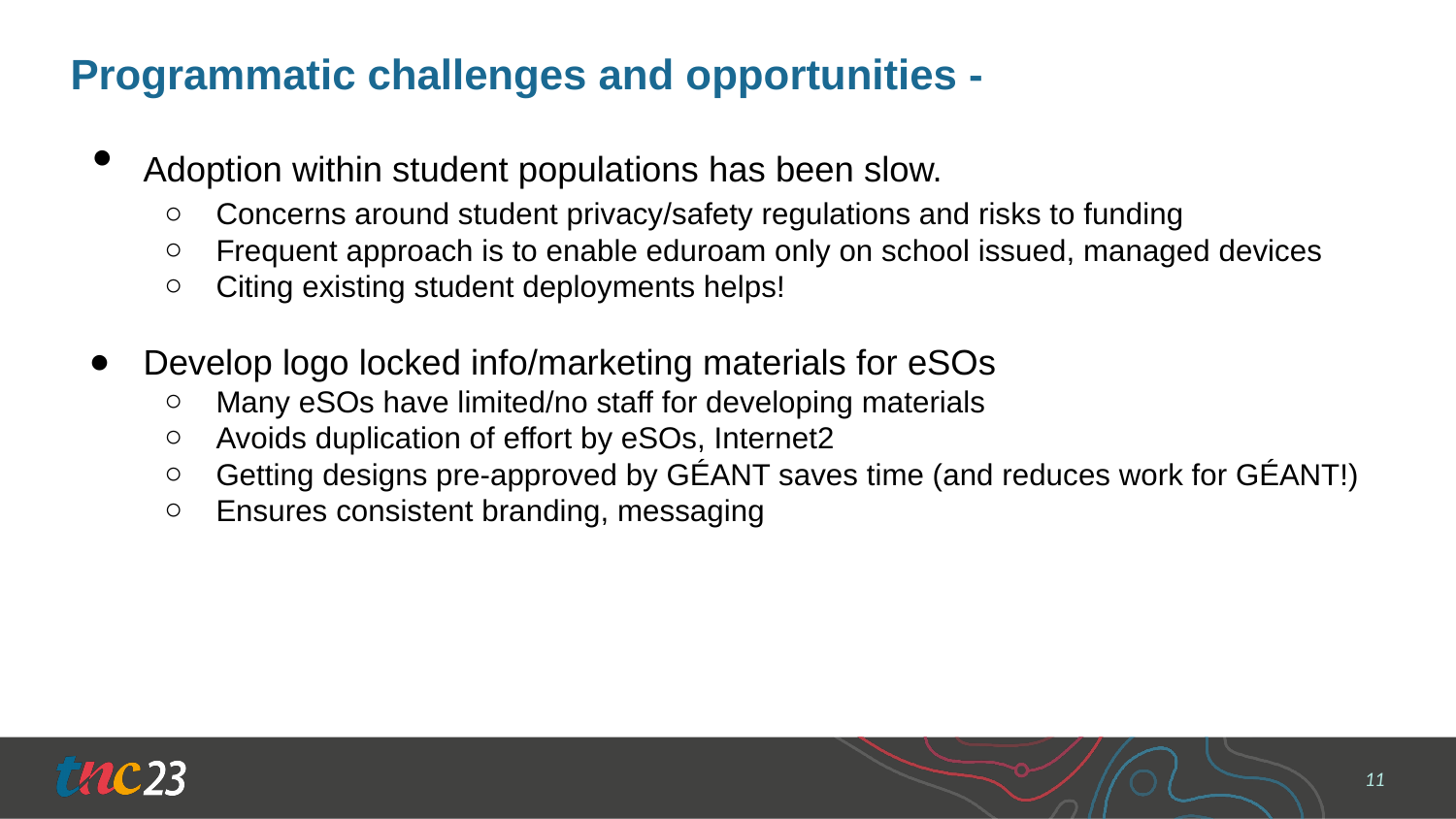

# Programmatic challenges and opportunities -
Adoption within student populations has been slow.
Concerns around student privacy/safety regulations and risks to funding
Frequent approach is to enable eduroam only on school issued, managed devices
Citing existing student deployments helps!

Develop logo locked info/marketing materials for eSOs
Many eSOs have limited/no staff for developing materials
Avoids duplication of effort by eSOs, Internet2
Getting designs pre-approved by GÉANT saves time (and reduces work for GÉANT!)
Ensures consistent branding, messaging

11